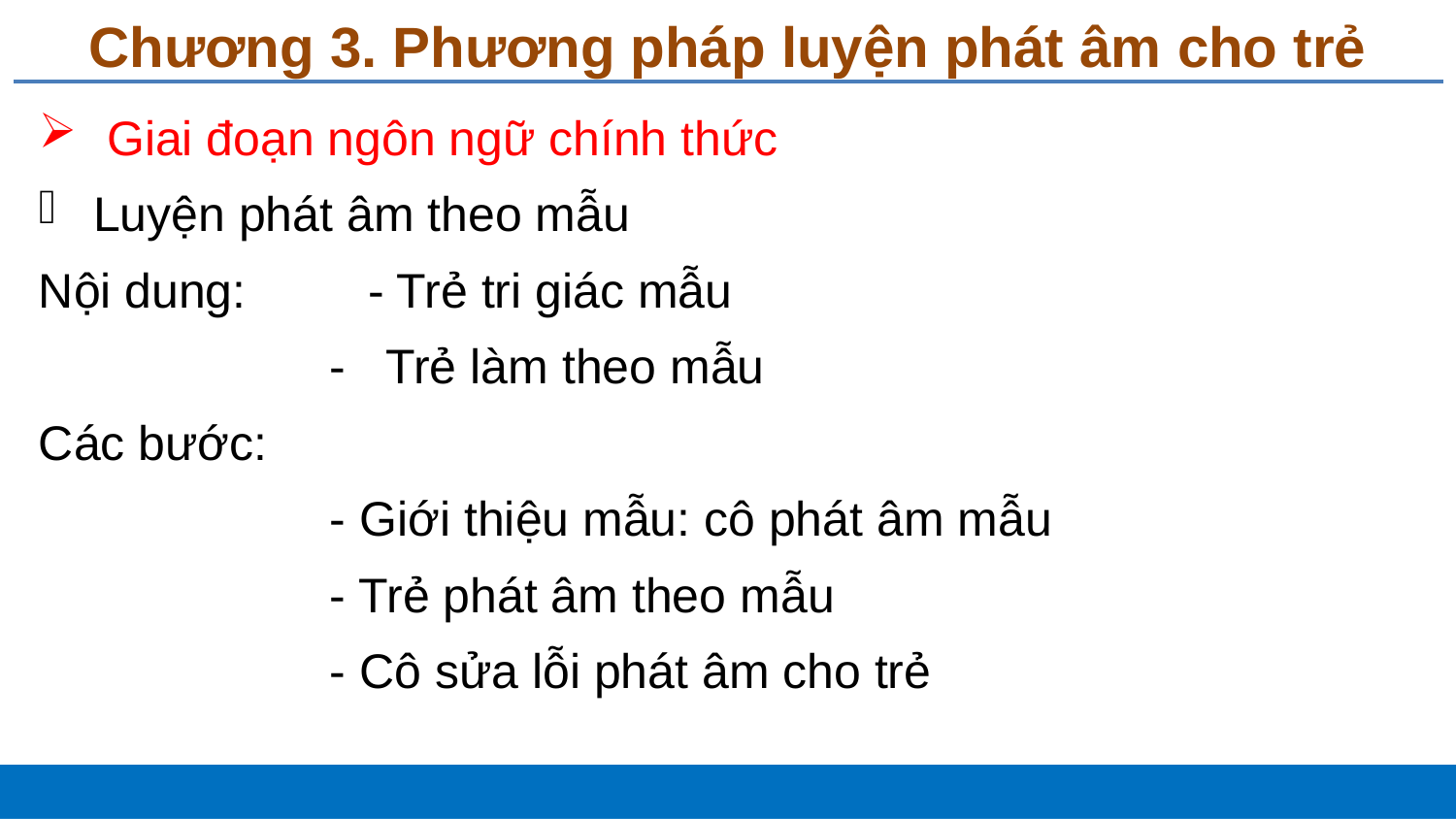

# Chương 3. Phương pháp luyện phát âm cho trẻ
 Giai đoạn ngôn ngữ chính thức
Luyện phát âm theo mẫu
Nội dung:         - Trẻ tri giác mẫu
		-   Trẻ làm theo mẫu
Các bước:
		- Giới thiệu mẫu: cô phát âm mẫu
		- Trẻ phát âm theo mẫu
		- Cô sửa lỗi phát âm cho trẻ